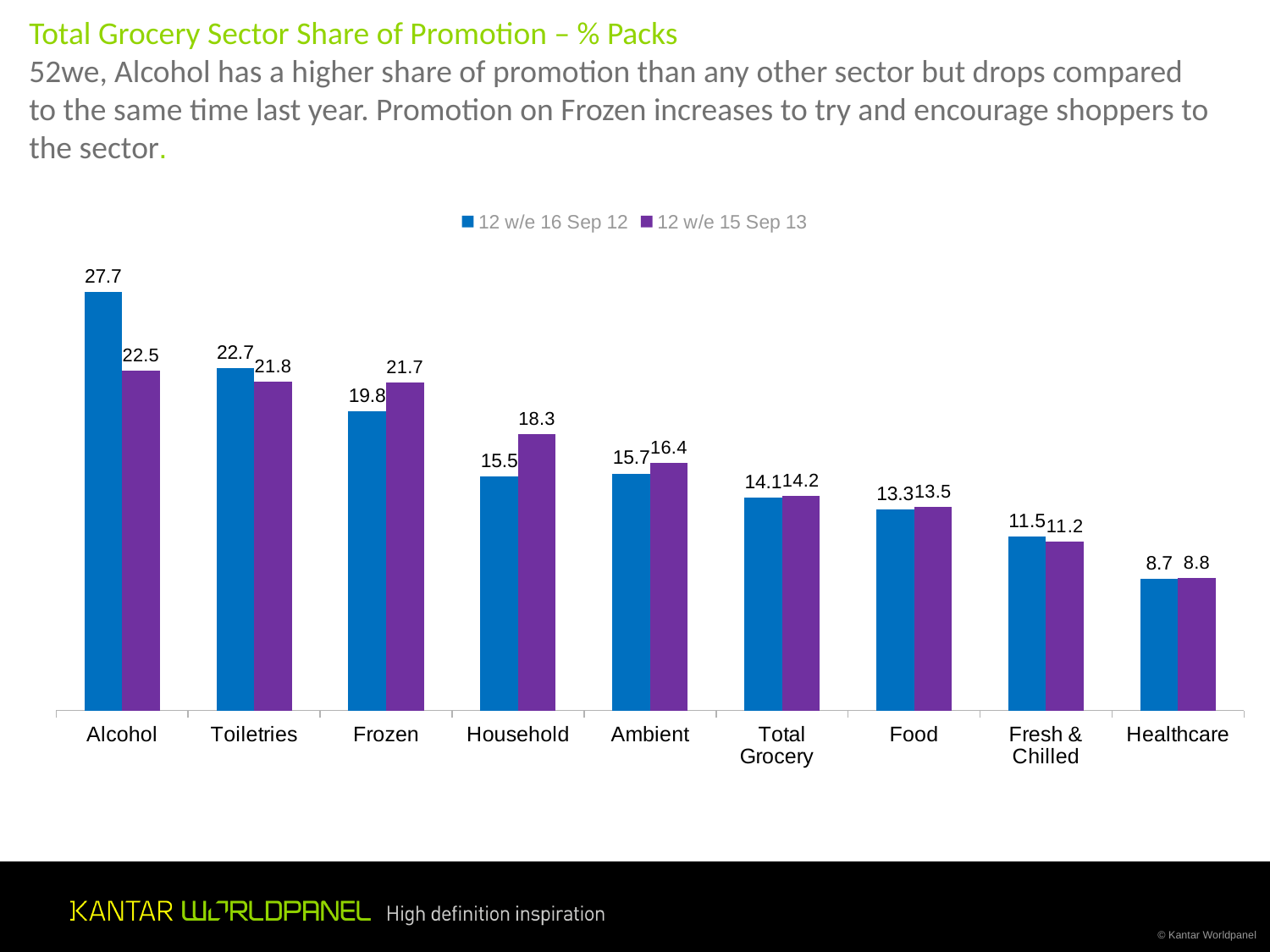

# Total Grocery Sector Share of Promotion – % Packs 52we, Alcohol has a higher share of promotion than any other sector but drops compared to the same time last year. Promotion on Frozen increases to try and encourage shoppers to the sector.

### Chart

| Category | 12 w/e 16 Sep 12 | 12 w/e 15 Sep 13 |
|---|---|---|
| Alcohol | 27.7 | 22.5 |
| Toiletries | 22.7 | 21.8 |
| Frozen | 19.8 | 21.7 |
| Household | 15.5 | 18.3 |
| Ambient | 15.7 | 16.4 |
| Total Grocery   | 14.1 | 14.2 |
| Food | 13.3 | 13.5 |
| Fresh & Chilled | 11.5 | 11.2 |
| Healthcare | 8.7 | 8.8 |